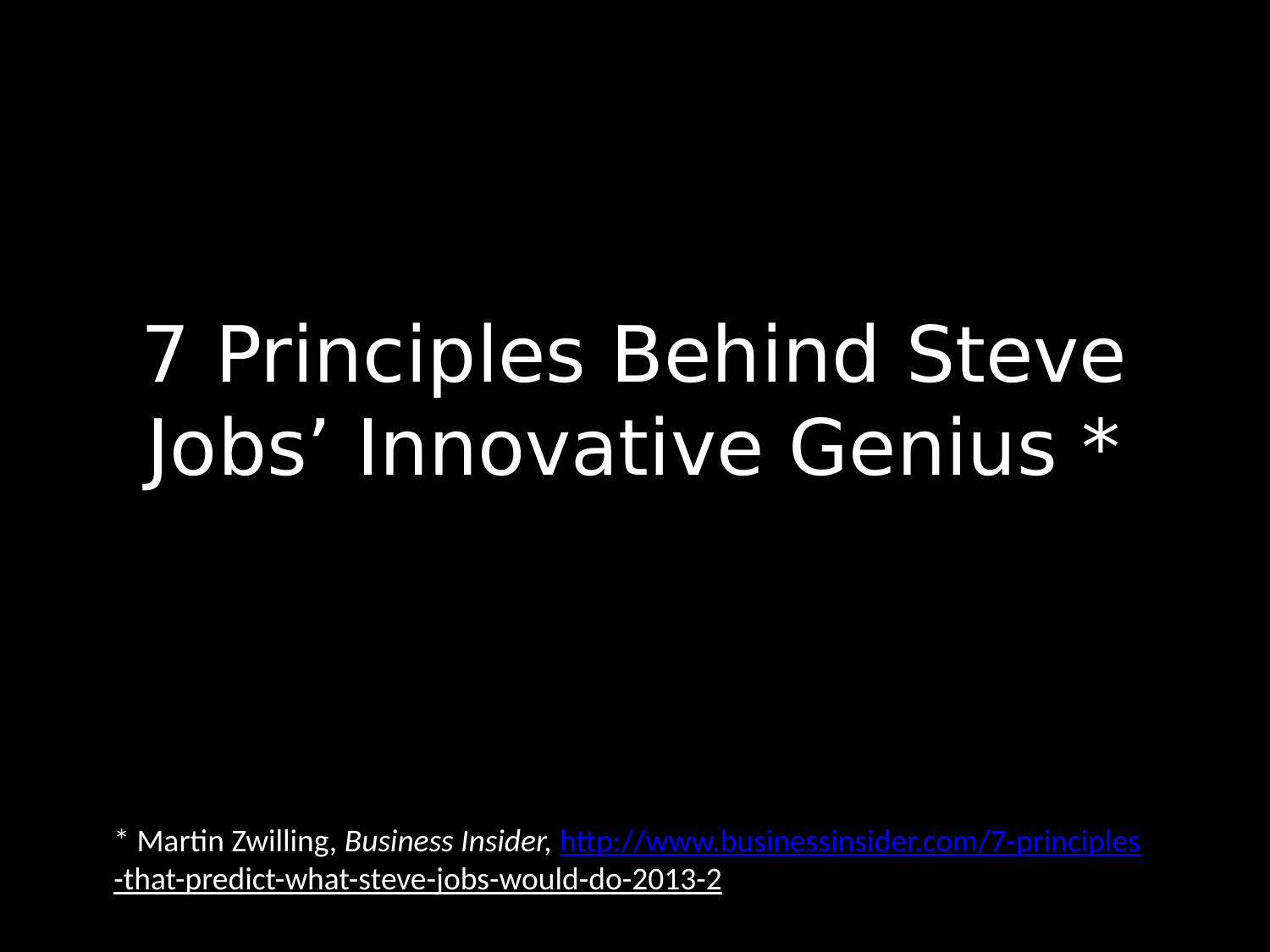

# 7 Principles Behind Steve Jobs’ Innovative Genius *

* Martin Zwilling, Business Insider, http://www.businessinsider.com/7-principles
-that-predict-what-steve-jobs-would-do-2013-2